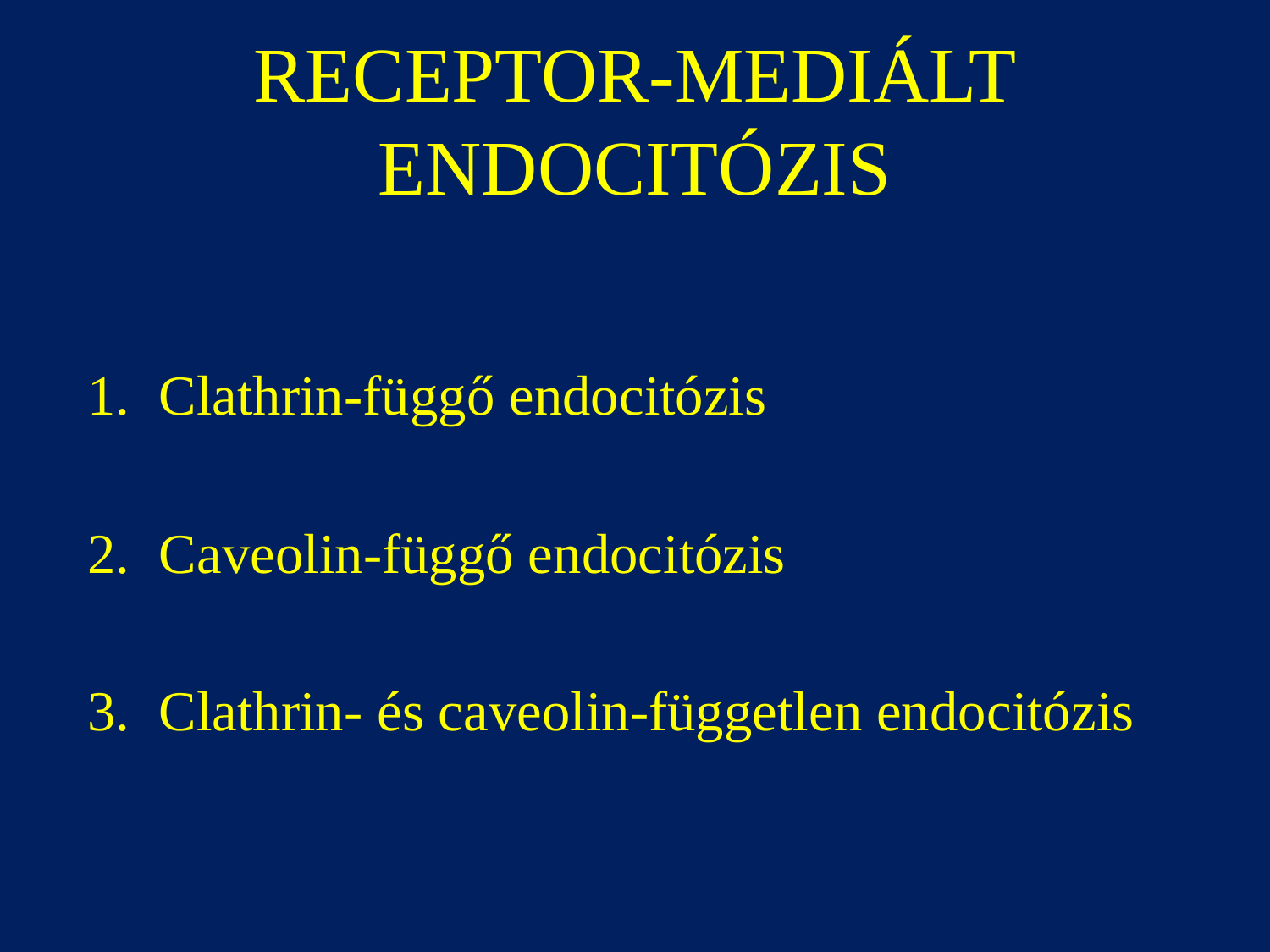

# RECEPTOR-MEDIÁLT ENDOCITÓZIS

Clathrin-függő endocitózis

Caveolin-függő endocitózis

Clathrin- és caveolin-független endocitózis